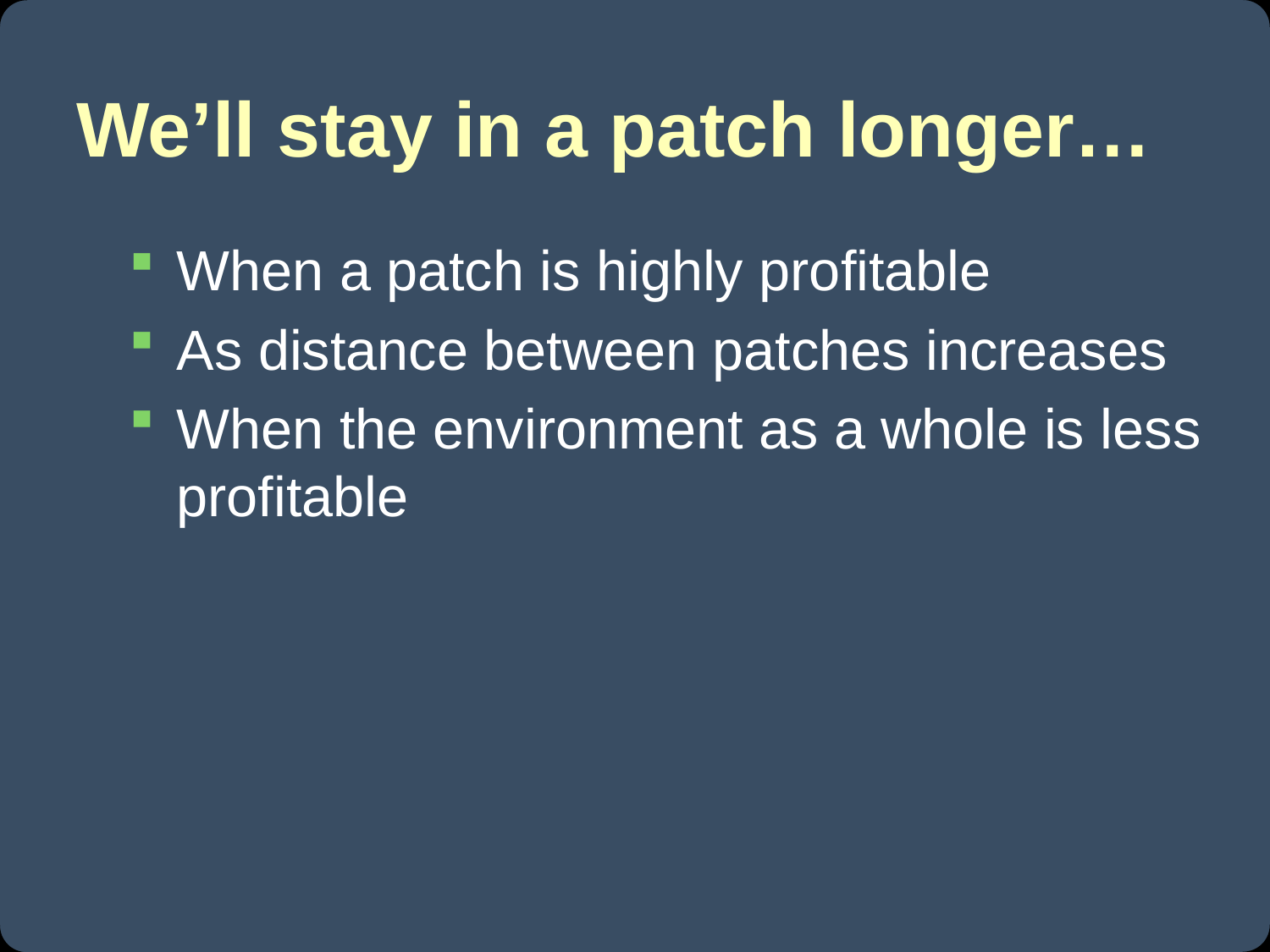

# We’ll stay in a patch longer…
When a patch is highly profitable
As distance between patches increases
When the environment as a whole is less profitable